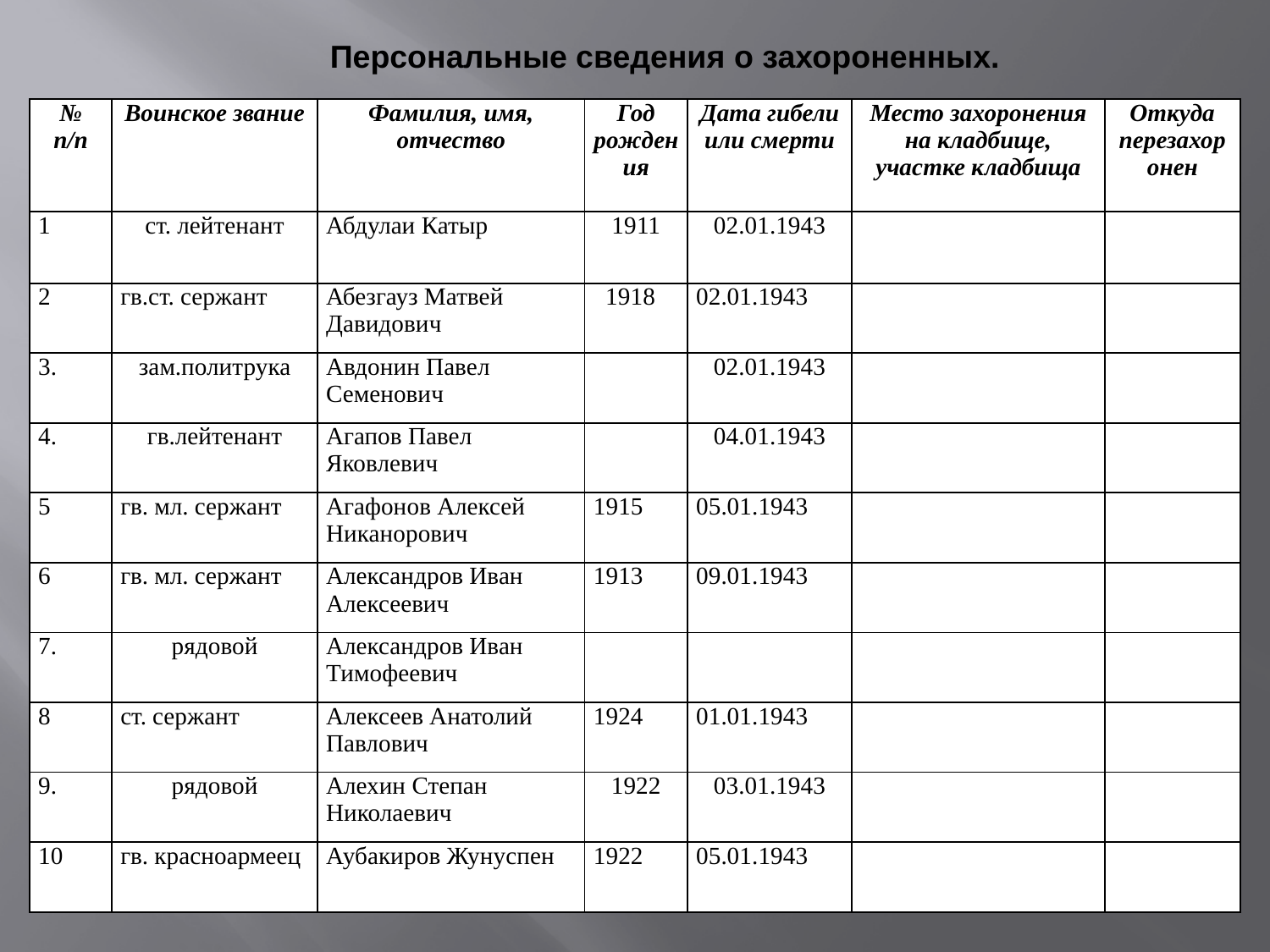

Персональные сведения о захороненных.
| № п/п | Воинское звание | Фамилия, имя, отчество | Год рождения | Дата гибели или смерти | Место захоронения на кладбище, участке кладбища | Откуда перезахоронен |
| --- | --- | --- | --- | --- | --- | --- |
| 1 | ст. лейтенант | Абдулаи Катыр | 1911 | 02.01.1943 |  |  |
| 2 | гв.ст. сержант | Абезгауз Матвей Давидович | 1918 | 02.01.1943 |  |  |
| 3. | зам.политрука | Авдонин Павел Семенович |  | 02.01.1943 |  |  |
| 4. | гв.лейтенант | Агапов Павел Яковлевич |  | 04.01.1943 |  |  |
| 5 | гв. мл. сержант | Агафонов Алексей Никанорович | 1915 | 05.01.1943 |  |  |
| 6 | гв. мл. сержант | Александров Иван Алексеевич | 1913 | 09.01.1943 |  |  |
| 7. | рядовой | Александров Иван Тимофеевич |  |  |  |  |
| 8 | ст. сержант | Алексеев Анатолий Павлович | 1924 | 01.01.1943 |  |  |
| 9. | рядовой | Алехин Степан Николаевич | 1922 | 03.01.1943 |  |  |
| 10 | гв. красноармеец | Аубакиров Жунуспен | 1922 | 05.01.1943 |  |  |